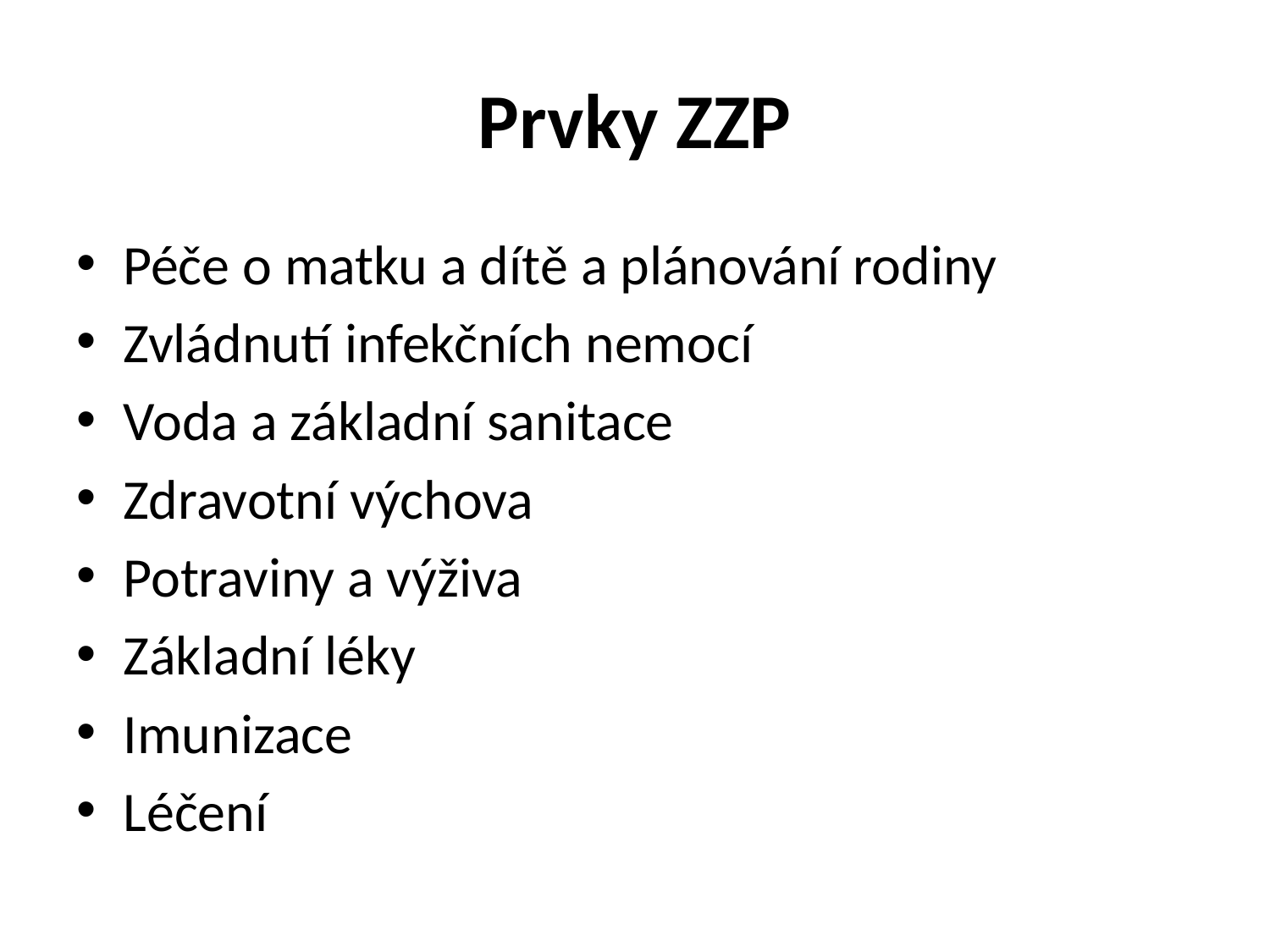

# Prvky ZZP
Péče o matku a dítě a plánování rodiny
Zvládnutí infekčních nemocí
Voda a základní sanitace
Zdravotní výchova
Potraviny a výživa
Základní léky
Imunizace
Léčení